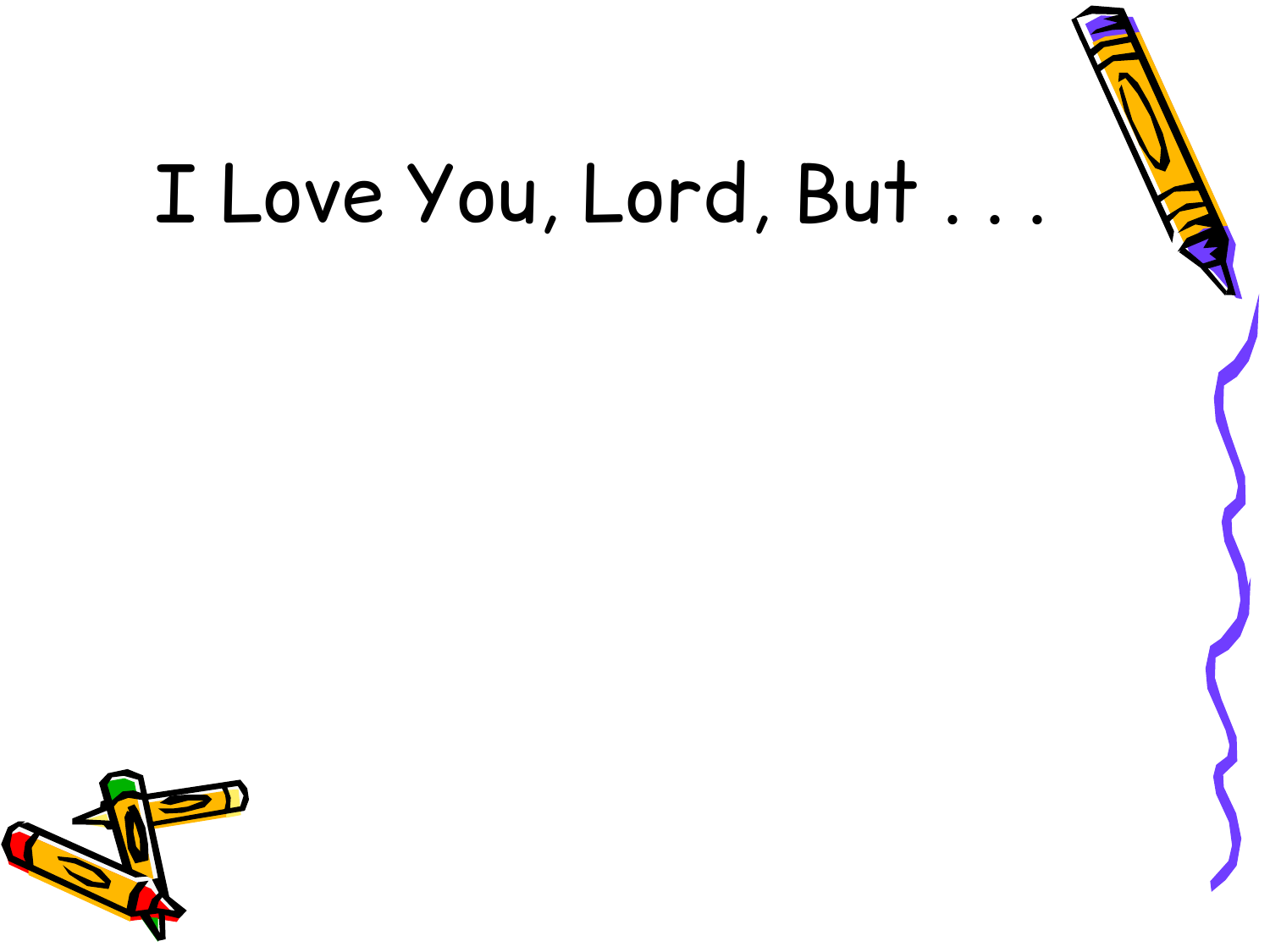

# I Love You, Lord, But . . .